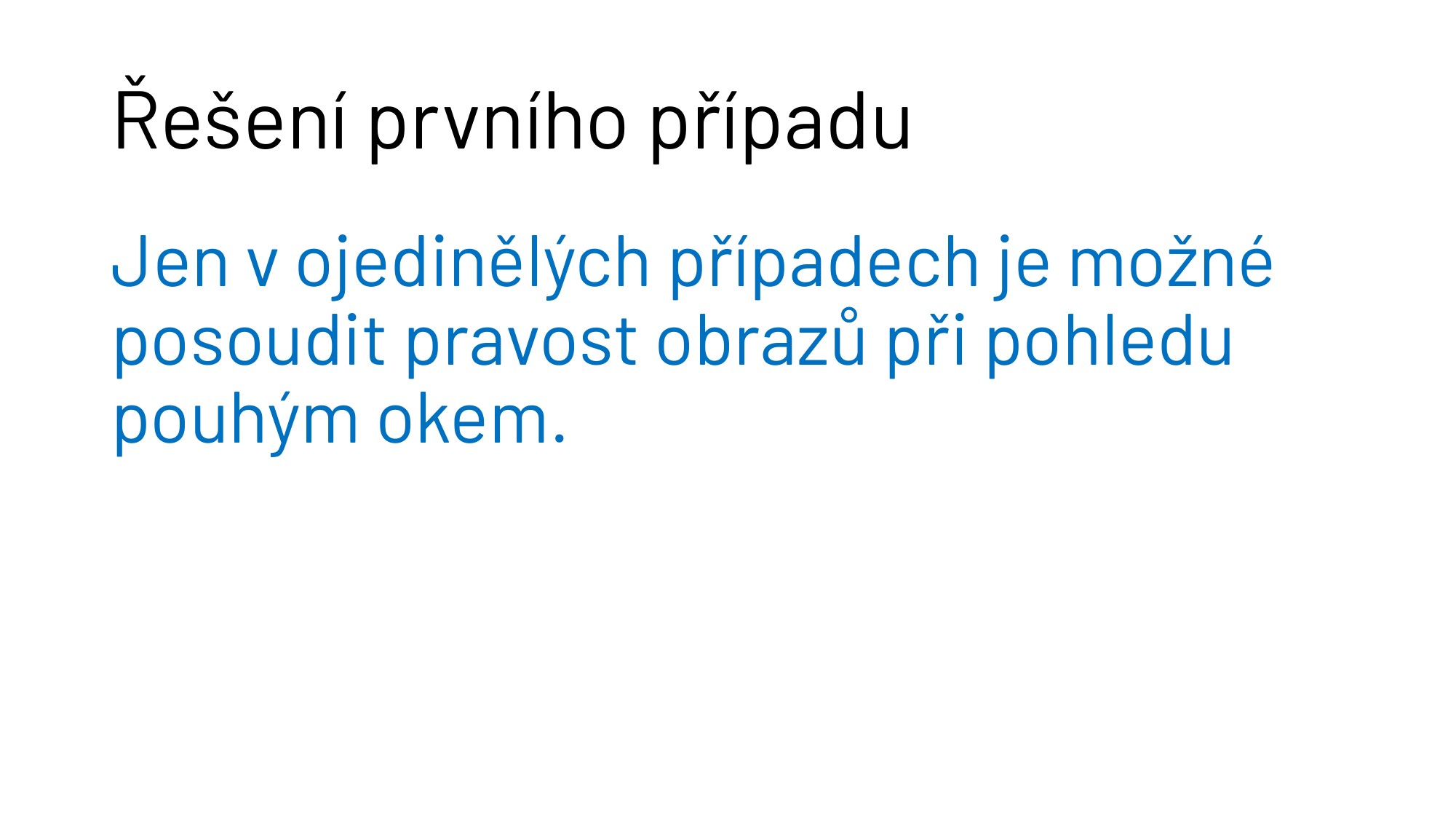

# Řešení prvního případu
Jen v ojedinělých případech je možné posoudit pravost obrazů při pohledu pouhým okem.